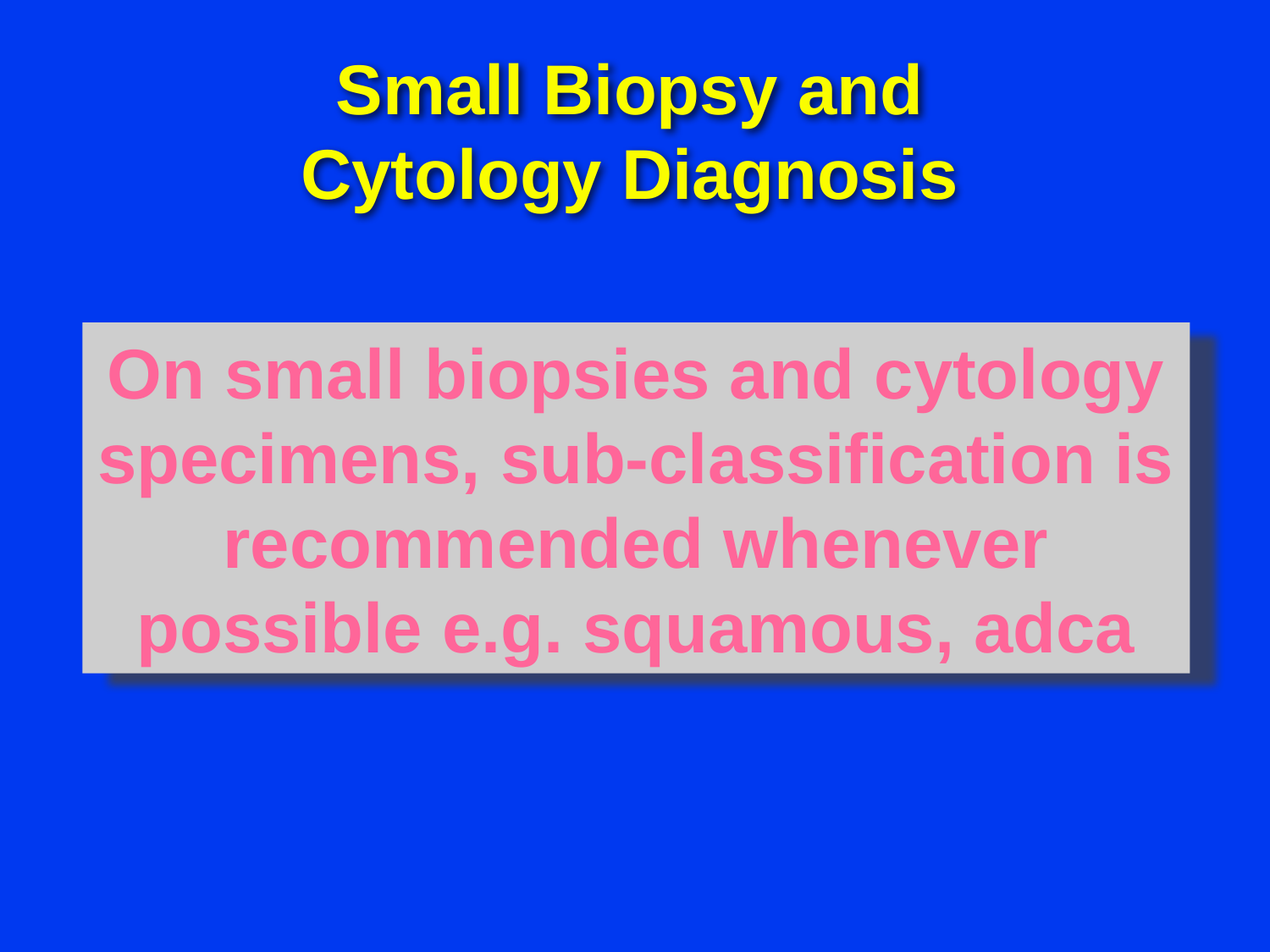

# Small Biopsy and Cytology Diagnosis
On small biopsies and cytology specimens, sub-classification is recommended whenever possible e.g. squamous, adca